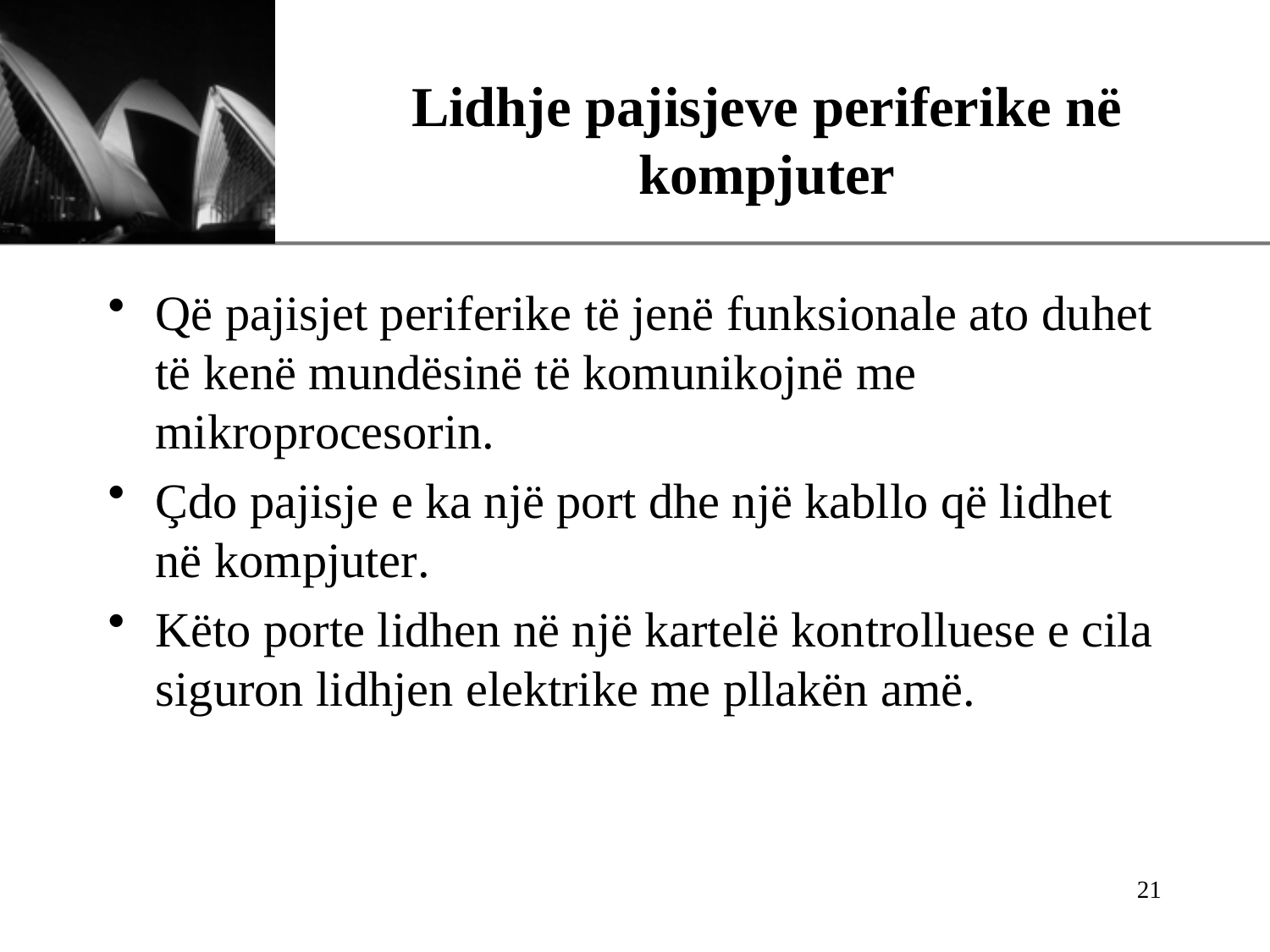

# Lidhje pajisjeve periferike në kompjuter
Që pajisjet periferike të jenë funksionale ato duhet të kenë mundësinë të komunikojnë me mikroprocesorin.
Çdo pajisje e ka një port dhe një kabllo që lidhet në kompjuter.
Këto porte lidhen në një kartelë kontrolluese e cila siguron lidhjen elektrike me pllakën amë.
21